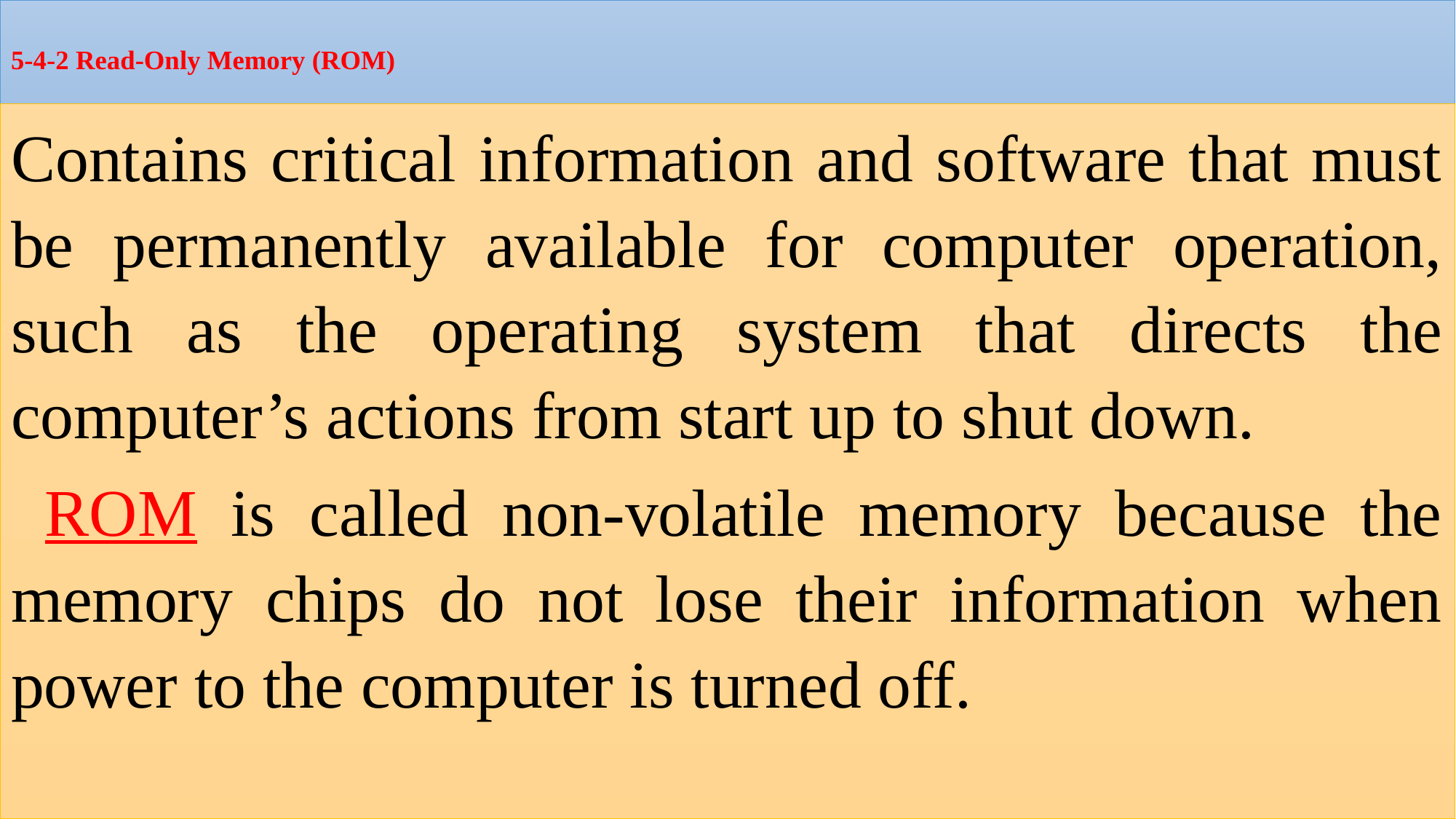

# 5-4-2 Read-Only Memory (ROM)
Contains critical information and software that must be permanently available for computer operation, such as the operating system that directs the computer’s actions from start up to shut down.
 ROM is called non-volatile memory because the memory chips do not lose their information when power to the computer is turned off.